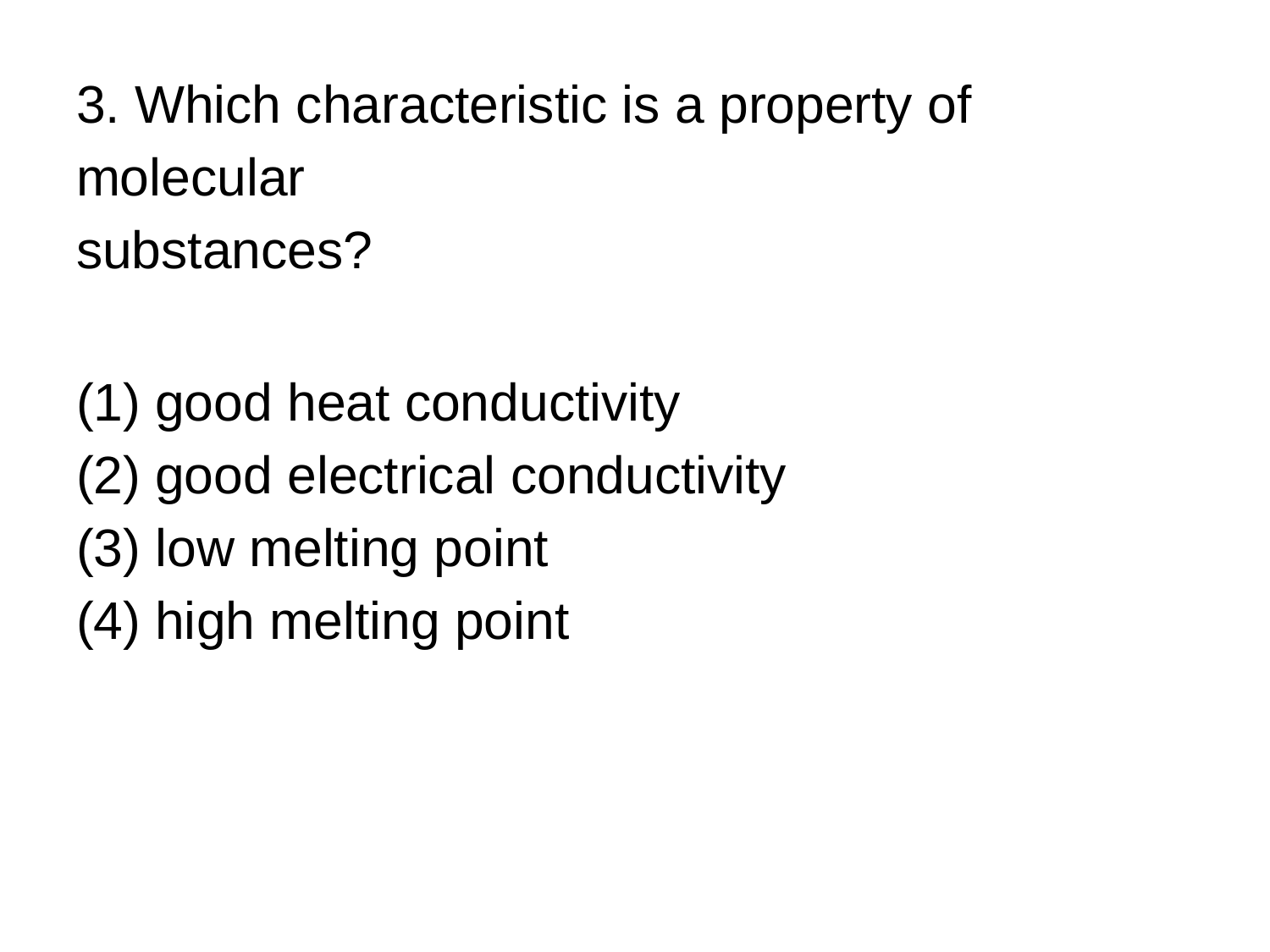

3. Which characteristic is a property of molecular
substances?

(1) good heat conductivity
(2) good electrical conductivity
(3) low melting point
(4) high melting point